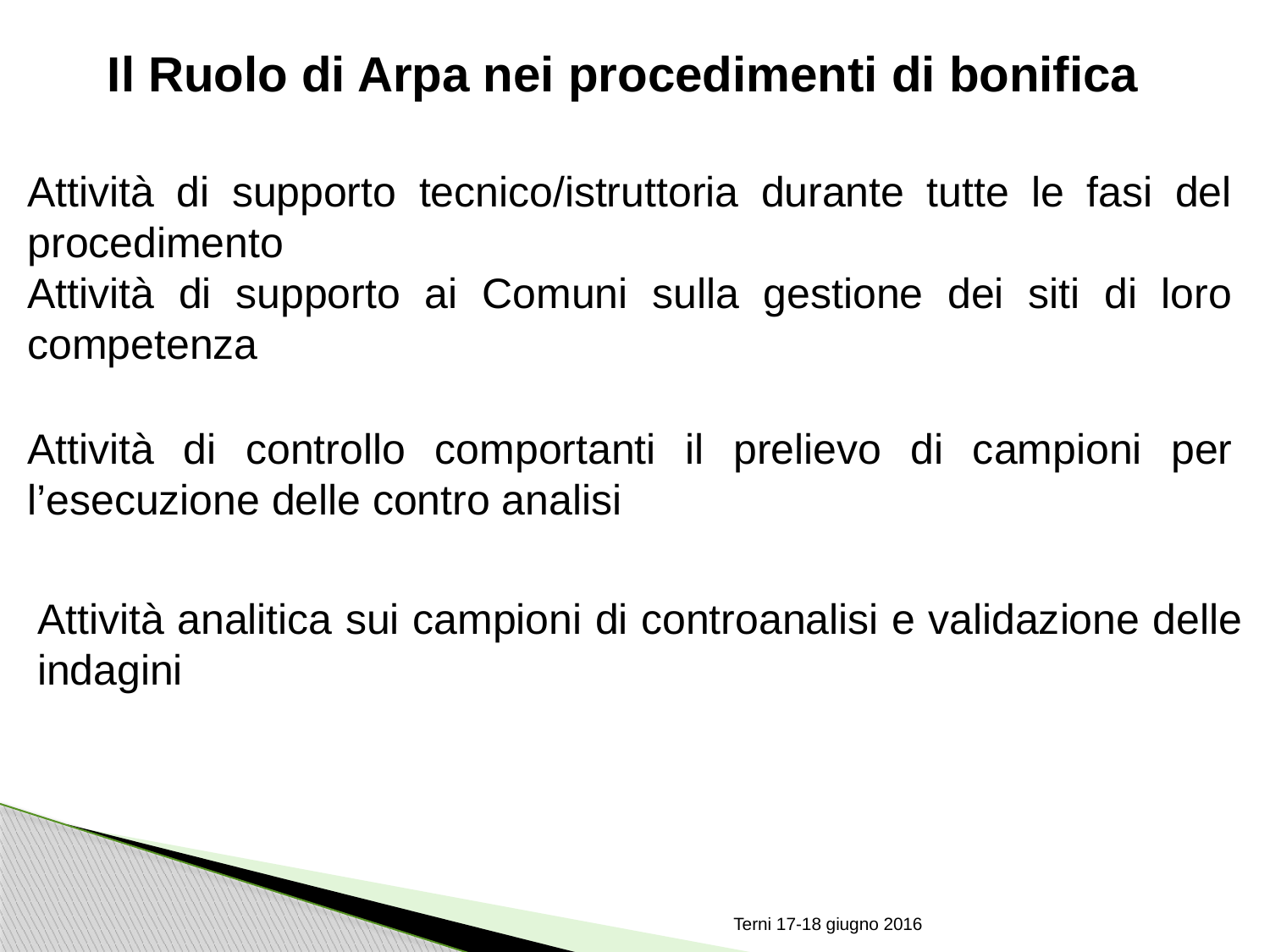

Il Ruolo di Arpa nei procedimenti di bonifica
Attività di supporto tecnico/istruttoria durante tutte le fasi del procedimento
Attività di supporto ai Comuni sulla gestione dei siti di loro competenza
Attività di controllo comportanti il prelievo di campioni per l’esecuzione delle contro analisi
Attività analitica sui campioni di controanalisi e validazione delle indagini
Terni 17-18 giugno 2016